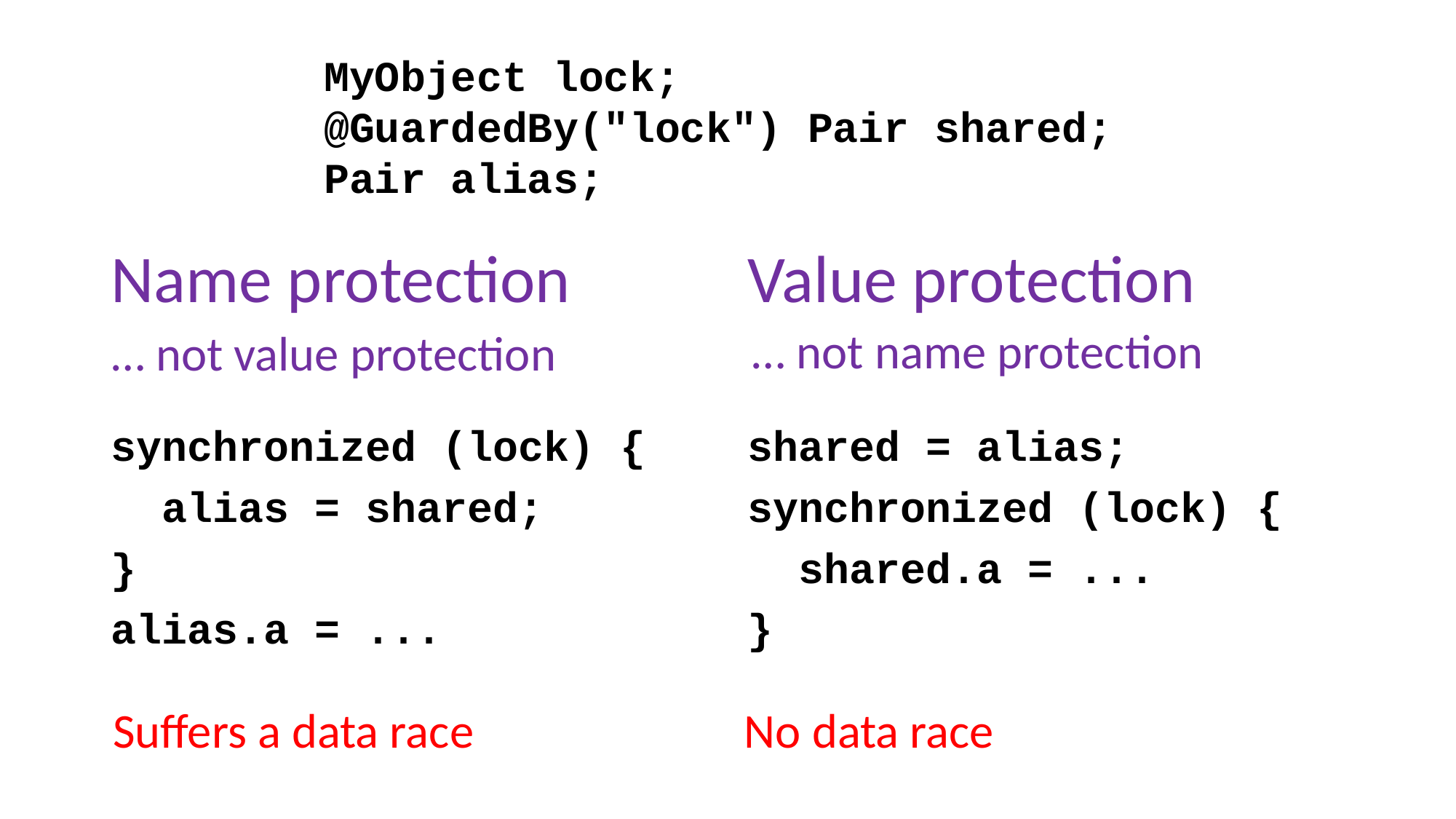

MyObject lock;
@GuardedBy("lock") Pair shared;
Pair alias;
Value protection
# Name protection
… not name protection
… not value protection
synchronized (lock) {
  alias = shared;
}
alias.a = ...

shared = alias;
synchronized (lock) {
  shared.a = ...
}

Suffers a data race
No data race